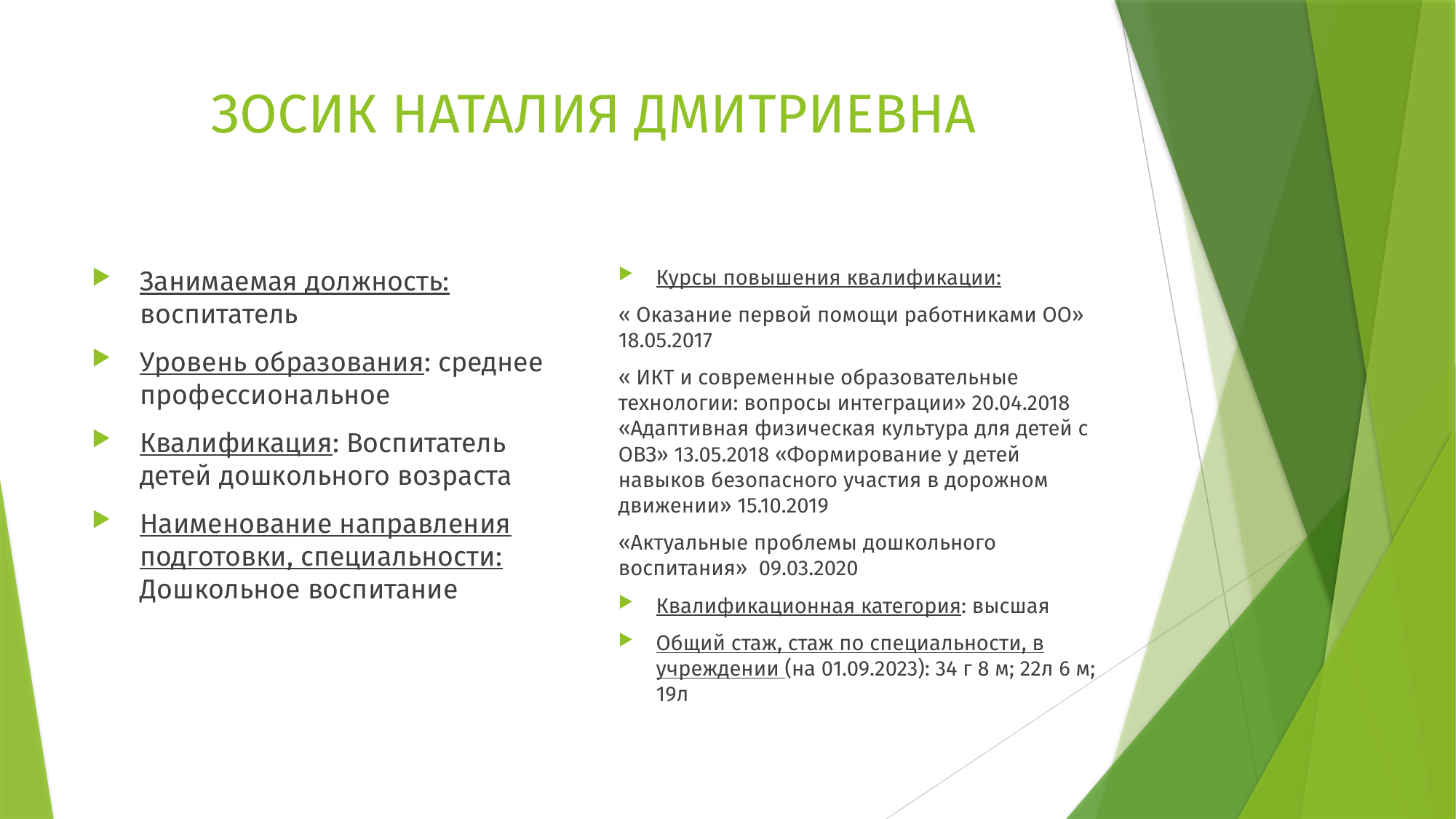

# ЗОСИК НАТАЛИЯ ДМИТРИЕВНА
Занимаемая должность: воспитатель
Уровень образования: среднее профессиональное
Квалификация: Воспитатель детей дошкольного возраста
Наименование направления подготовки, специальности: Дошкольное воспитание

Курсы повышения квалификации:
« Оказание первой помощи работниками ОО» 18.05.2017
« ИКТ и современные образовательные технологии: вопросы интеграции» 20.04.2018 «Адаптивная физическая культура для детей с ОВЗ» 13.05.2018 «Формирование у детей навыков безопасного участия в дорожном движении» 15.10.2019
«Актуальные проблемы дошкольного воспитания»  09.03.2020
Квалификационная категория: высшая
Общий стаж, стаж по специальности, в учреждении (на 01.09.2023): 34 г 8 м; 22л 6 м; 19л